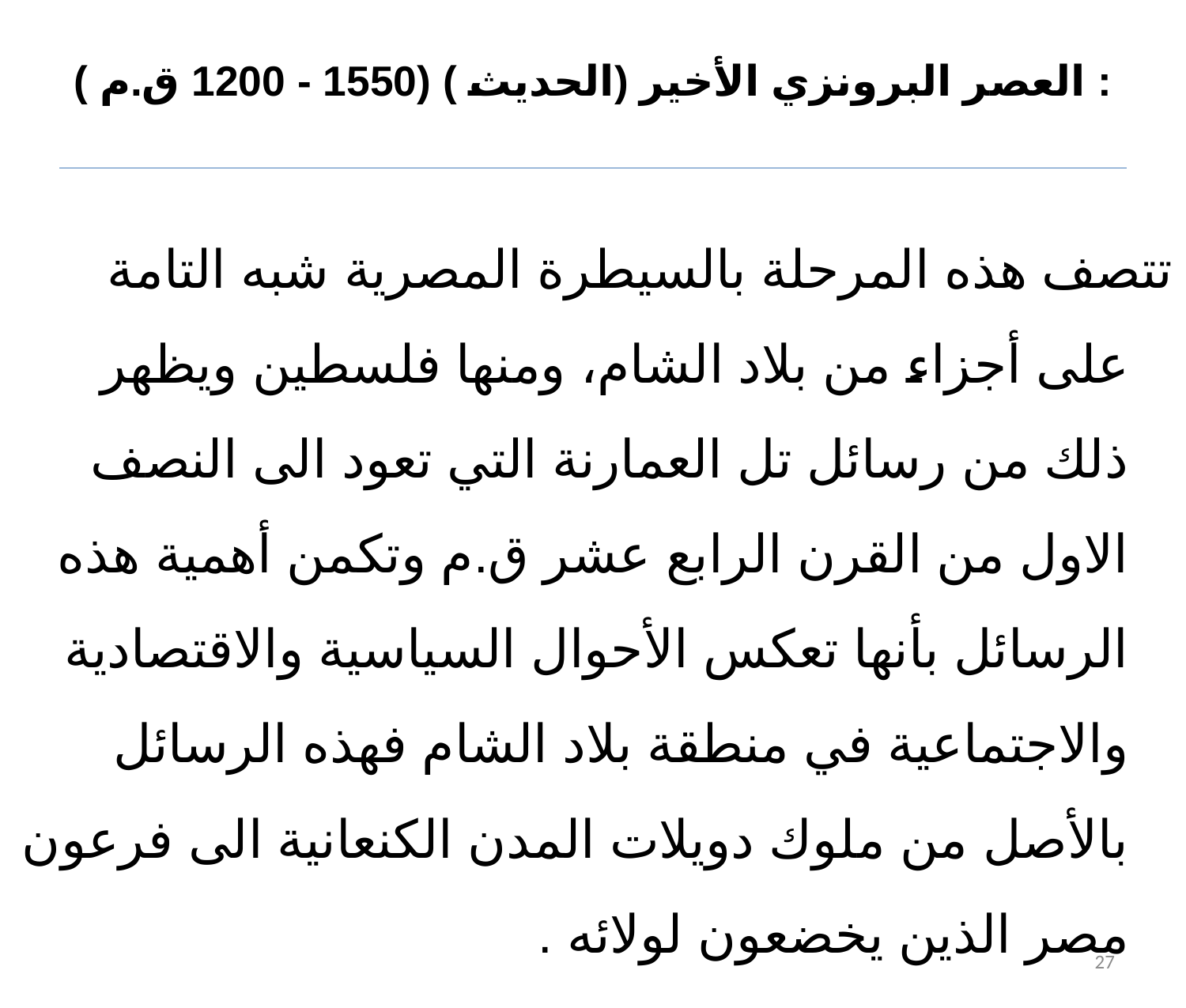

# العصر البرونزي الأخير (الحديث ) (1550 - 1200 ق.م ) :
تتصف هذه المرحلة بالسيطرة المصرية شبه التامة على أجزاء من بلاد الشام، ومنها فلسطين ويظهر ذلك من رسائل تل العمارنة التي تعود الى النصف الاول من القرن الرابع عشر ق.م وتكمن أهمية هذه الرسائل بأنها تعكس الأحوال السياسية والاقتصادية والاجتماعية في منطقة بلاد الشام فهذه الرسائل بالأصل من ملوك دويلات المدن الكنعانية الى فرعون مصر الذين يخضعون لولائه .

27